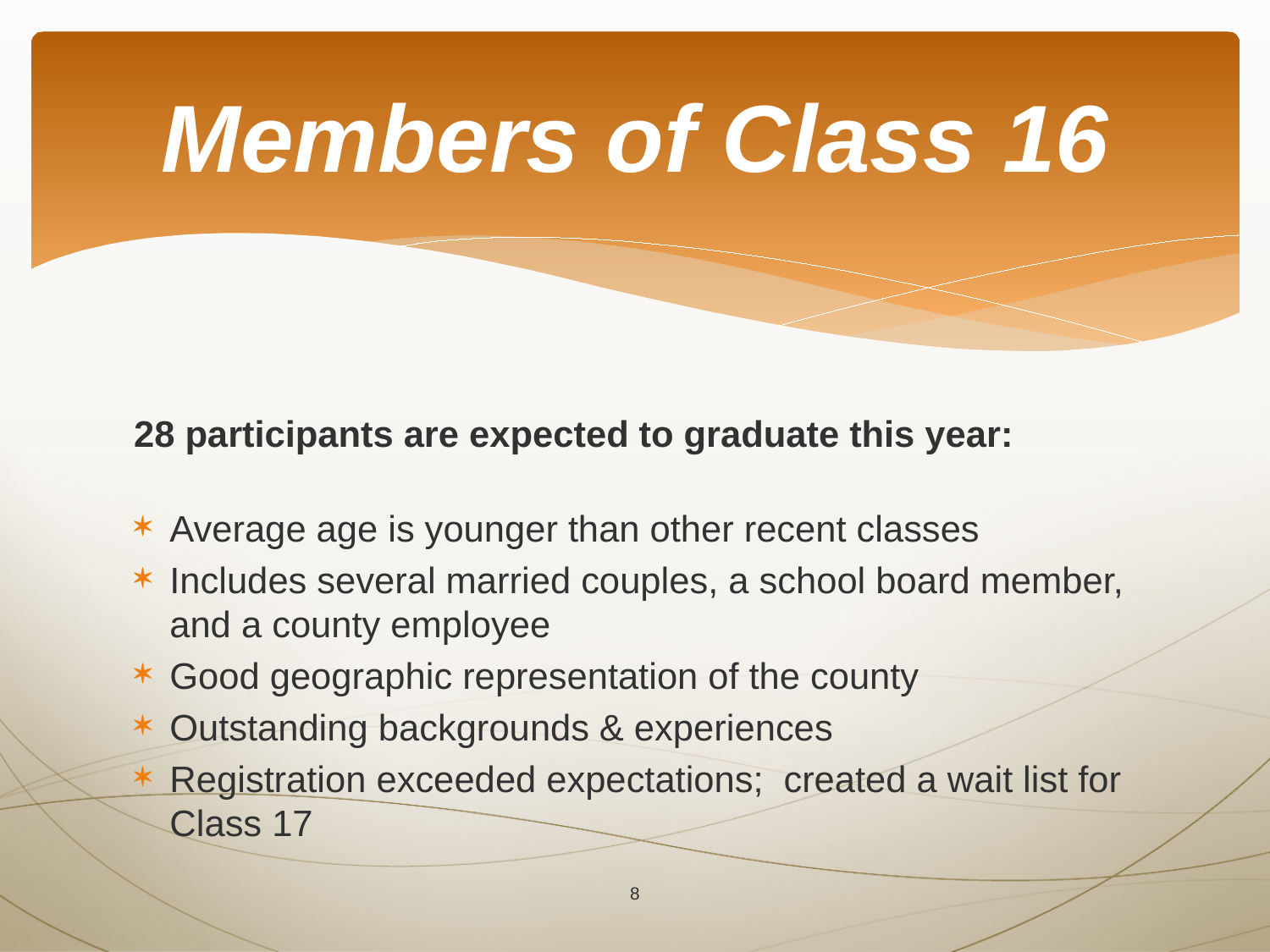

# Members of Class 16

28 participants are expected to graduate this year:

Average age is younger than other recent classes
Includes several married couples, a school board member, and a county employee
Good geographic representation of the county
Outstanding backgrounds & experiences
Registration exceeded expectations;  created a wait list for Class 17
8